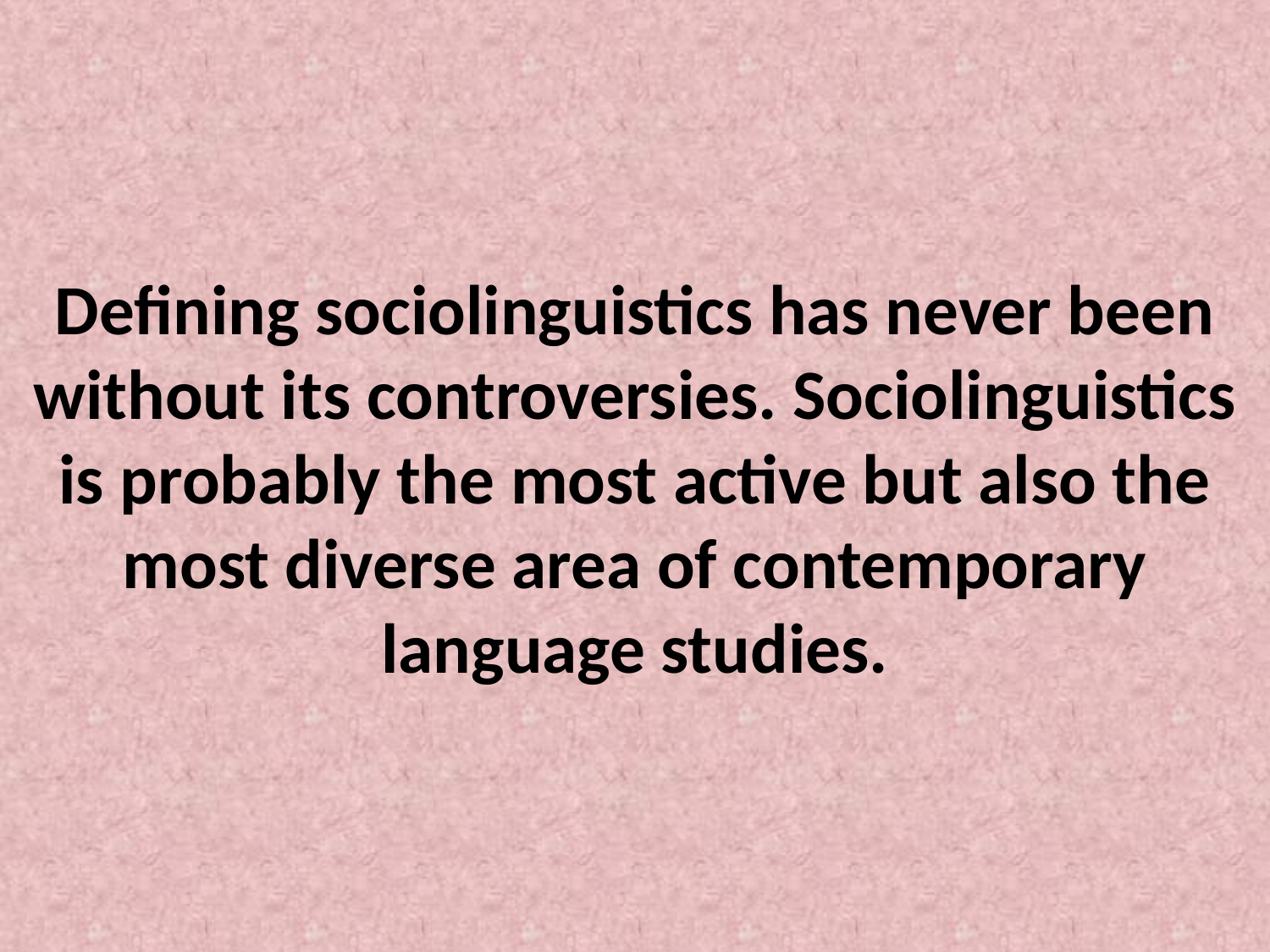

# Defining sociolinguistics has never been without its controversies. Sociolinguistics is probably the most active but also the most diverse area of contemporary language studies.